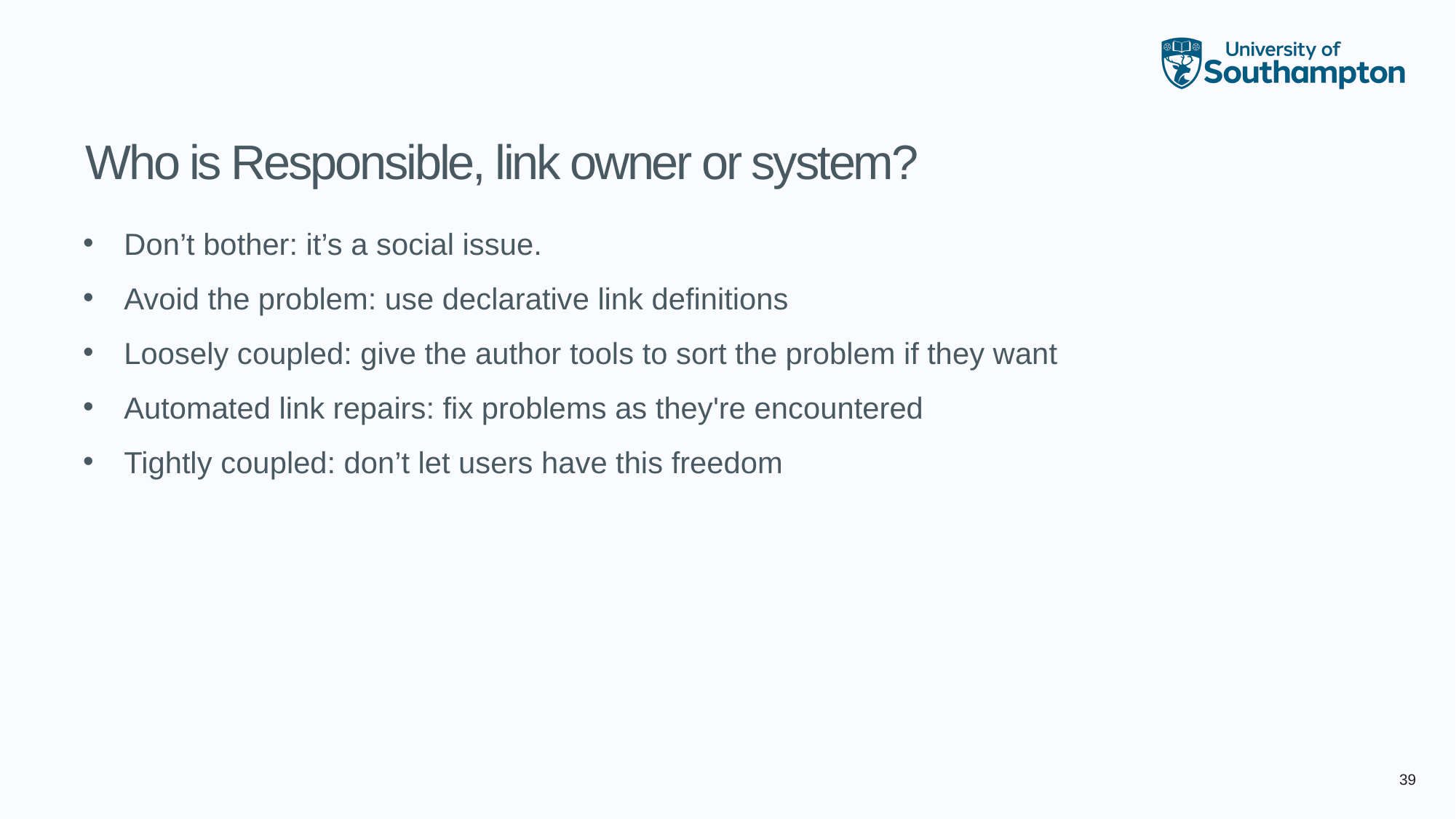

# Who is Responsible, link owner or system?
Don’t bother: it’s a social issue.
Avoid the problem: use declarative link definitions
Loosely coupled: give the author tools to sort the problem if they want
Automated link repairs: fix problems as they're encountered
Tightly coupled: don’t let users have this freedom